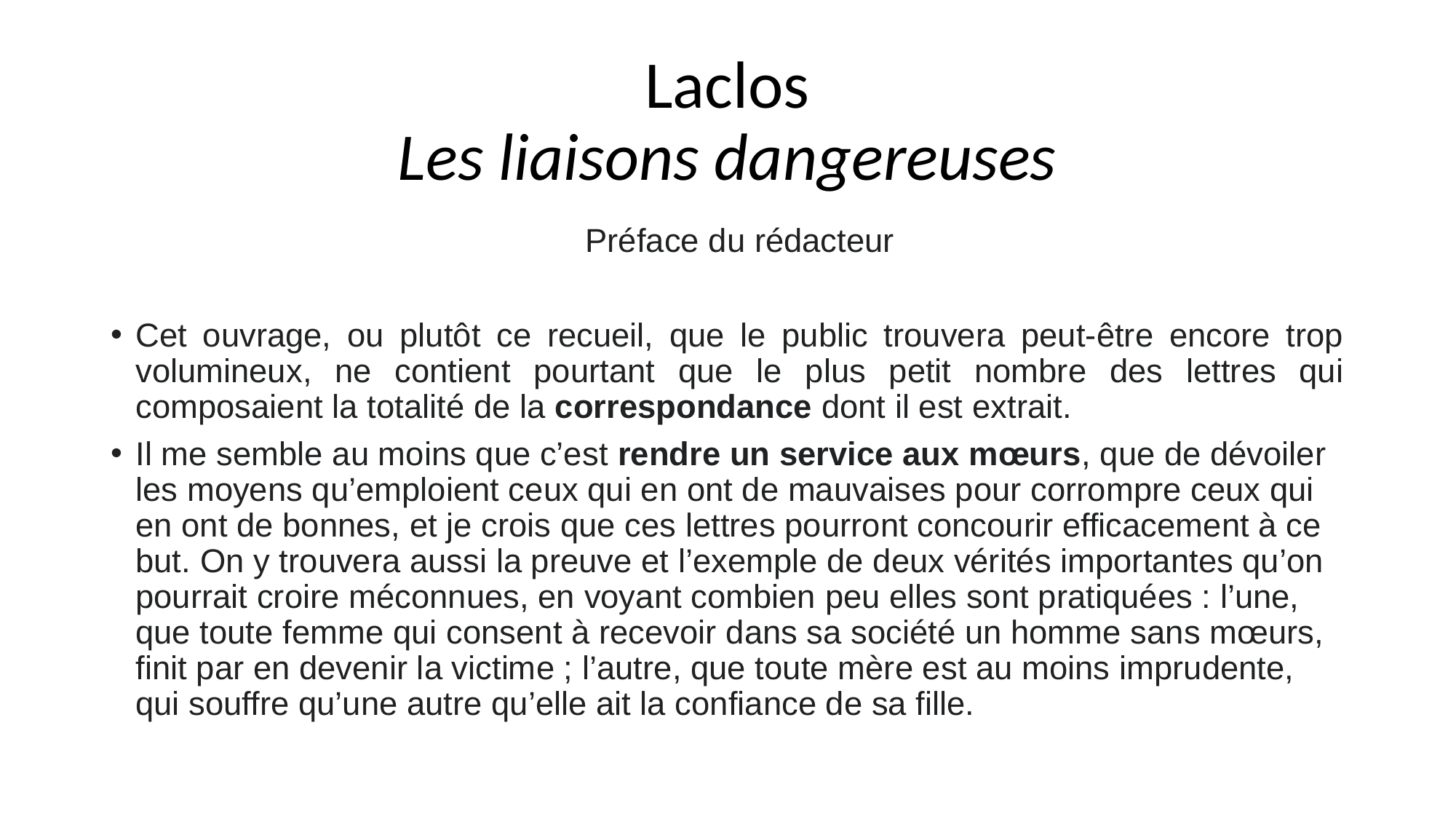

# Laclos Les liaisons dangereuses
Préface du rédacteur

Cet ouvrage, ou plutôt ce recueil, que le public trouvera peut-être encore trop volumineux, ne contient pourtant que le plus petit nombre des lettres qui composaient la totalité de la correspondance dont il est extrait.
Il me semble au moins que c’est rendre un service aux mœurs, que de dévoiler les moyens qu’emploient ceux qui en ont de mauvaises pour corrompre ceux qui en ont de bonnes, et je crois que ces lettres pourront concourir efficacement à ce but. On y trouvera aussi la preuve et l’exemple de deux vérités importantes qu’on pourrait croire méconnues, en voyant combien peu elles sont pratiquées : l’une, que toute femme qui consent à recevoir dans sa société un homme sans mœurs, finit par en devenir la victime ; l’autre, que toute mère est au moins imprudente, qui souffre qu’une autre qu’elle ait la confiance de sa fille.